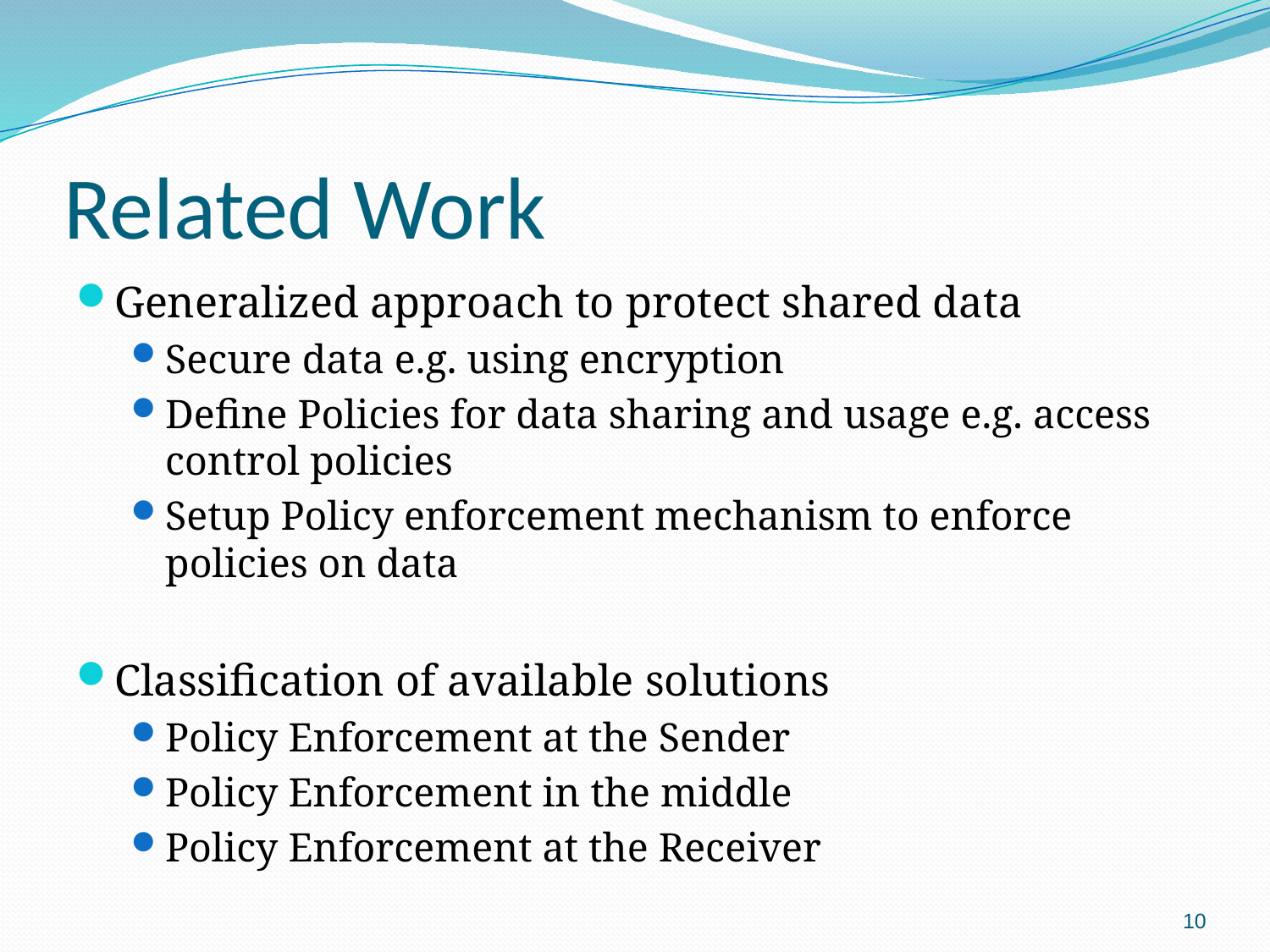

# Related Work
Generalized approach to protect shared data
Secure data e.g. using encryption
Define Policies for data sharing and usage e.g. access control policies
Setup Policy enforcement mechanism to enforce policies on data

Classification of available solutions
Policy Enforcement at the Sender
Policy Enforcement in the middle
Policy Enforcement at the Receiver
10